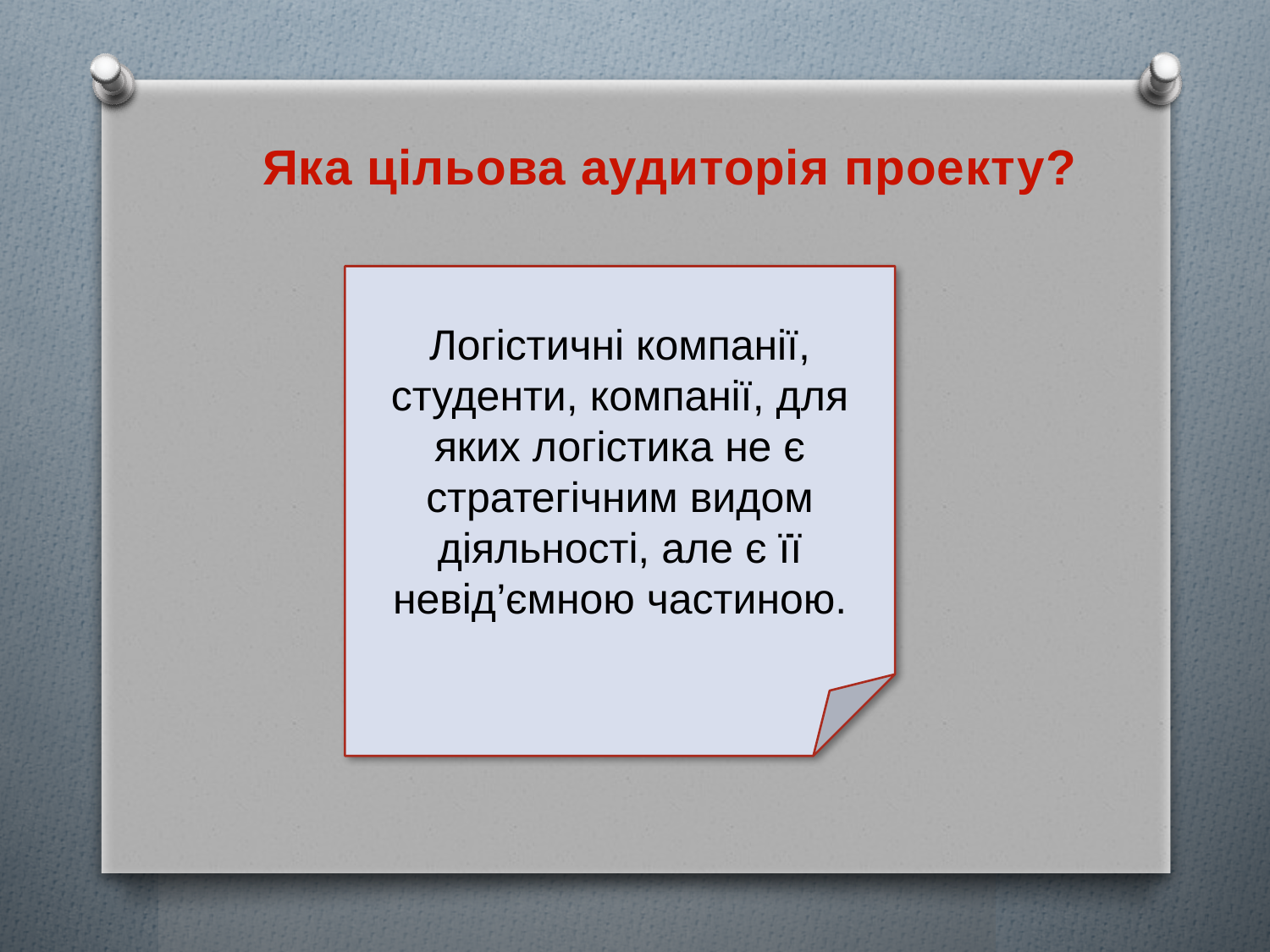

Яка цільова аудиторія проекту?
Логістичні компанії, студенти, компанії, для яких логістика не є стратегічним видом діяльності, але є її невід’ємною частиною.